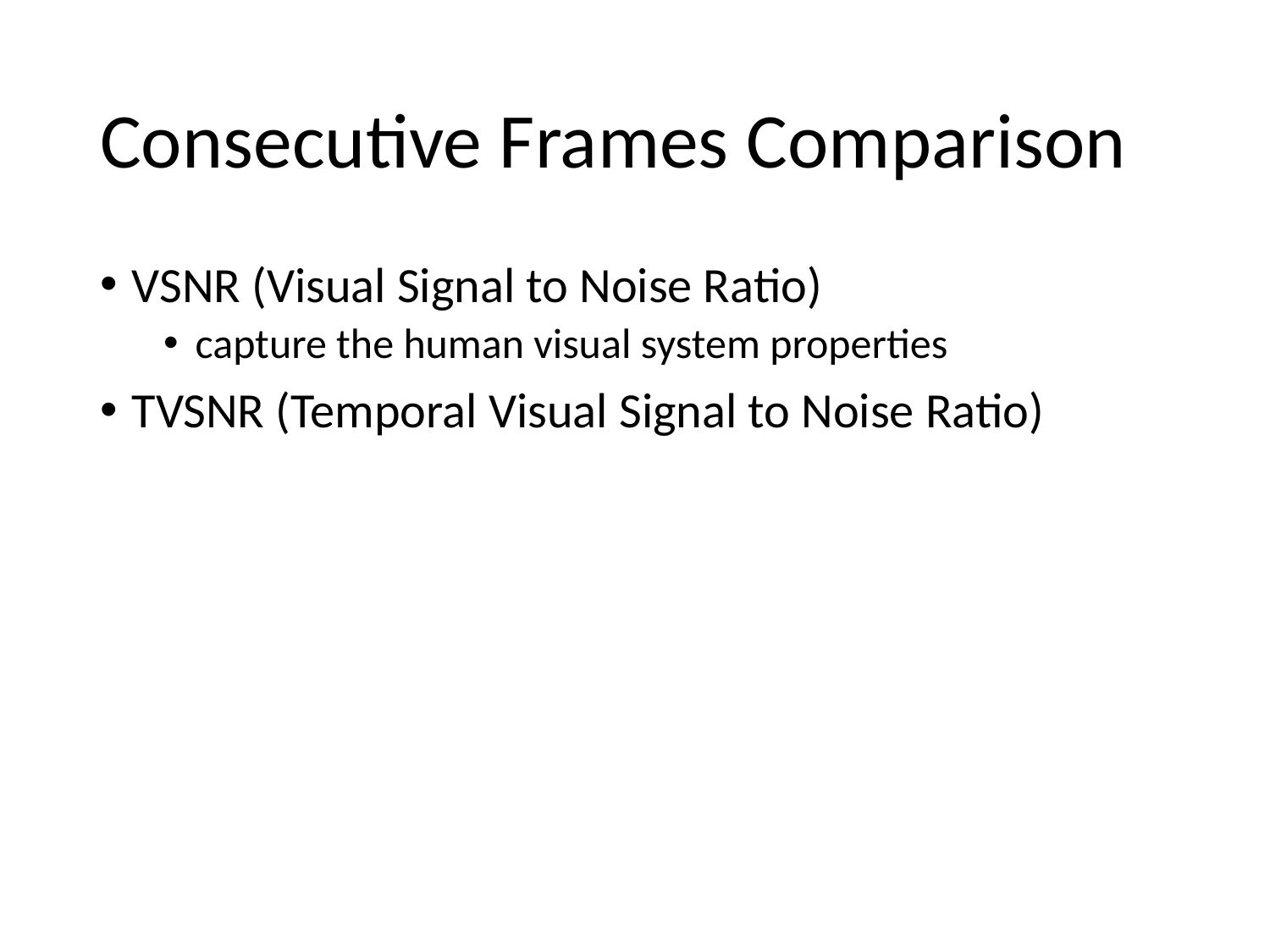

# Consecutive Frames Comparison
VSNR (Visual Signal to Noise Ratio)
capture the human visual system properties
TVSNR (Temporal Visual Signal to Noise Ratio)